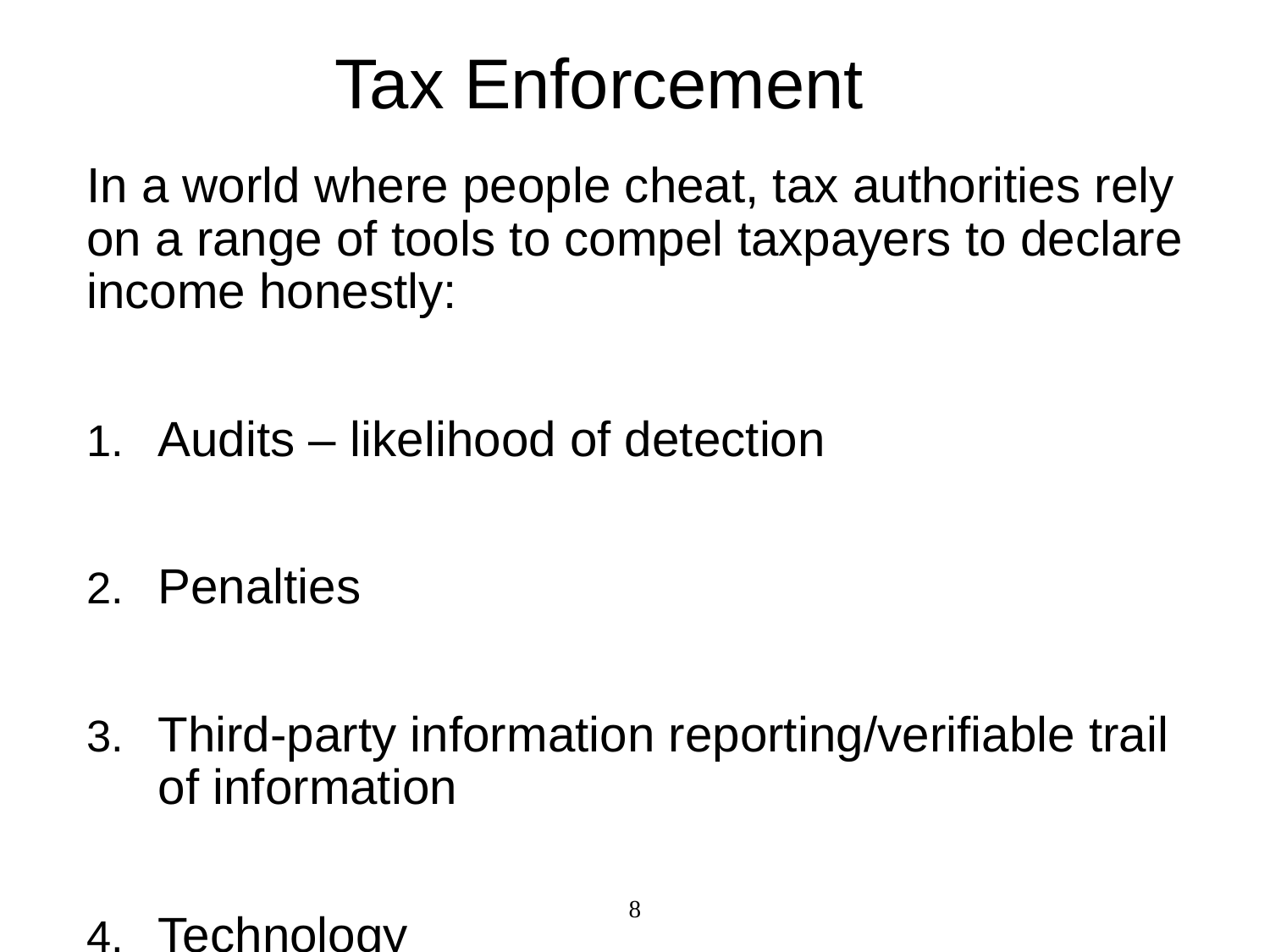

# Tax Enforcement
In a world where people cheat, tax authorities rely on a range of tools to compel taxpayers to declare income honestly:

Audits – likelihood of detection

Penalties

Third-party information reporting/verifiable trail of information

Technology
8